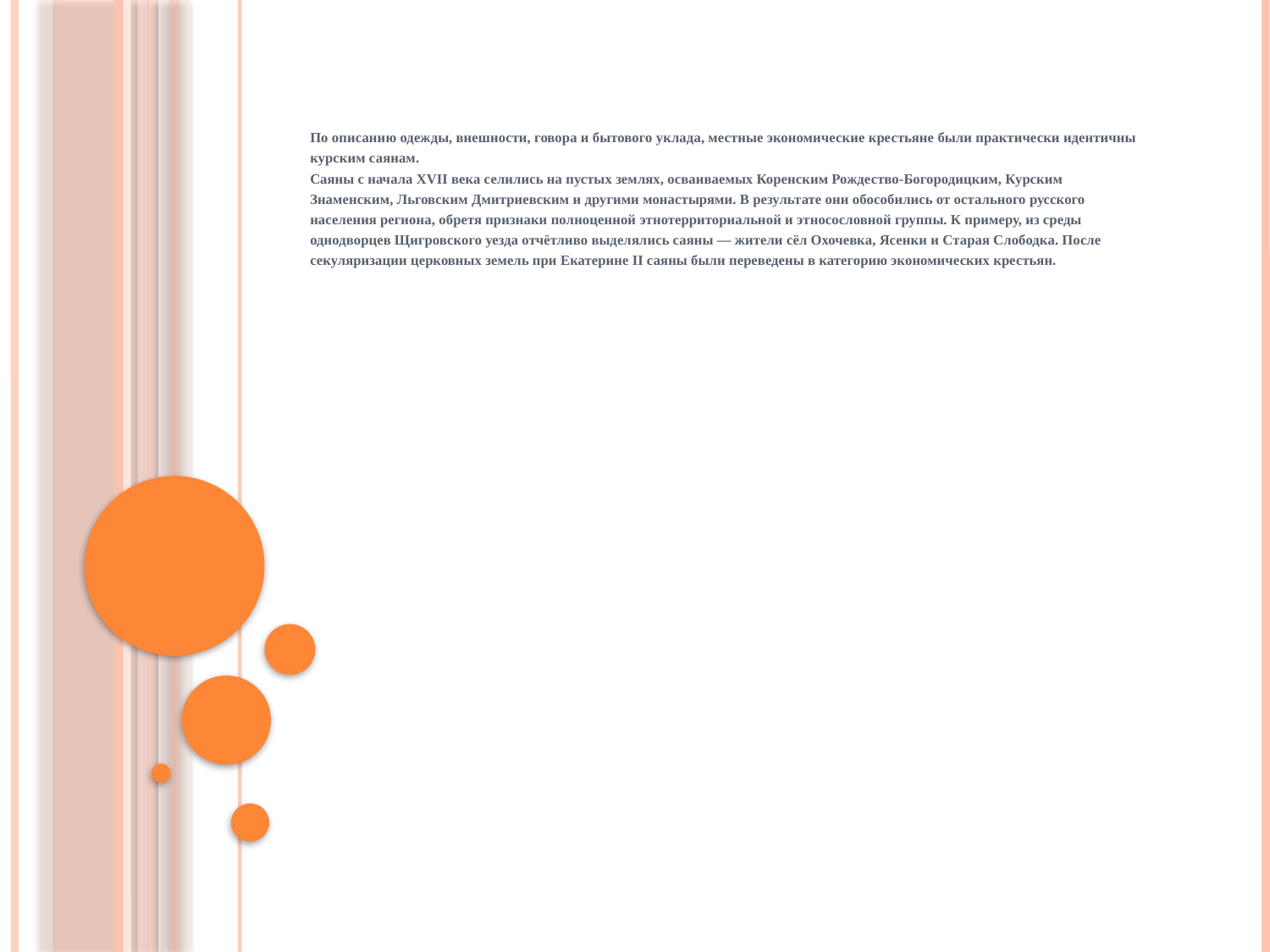

По описанию одежды, внешности, говора и бытового уклада, местные экономические крестьяне были практически идентичны курским саянам.
Саяны с начала XVII века селились на пустых землях, осваиваемых Коренским Рождество-Богородицким, Курским Знаменским, Льговским Дмитриевским и другими монастырями. В результате они обособились от остального русского населения региона, обретя признаки полноценной этнотерриториальной и этносословной группы. К примеру, из среды однодворцев Щигровского уезда отчётливо выделялись саяны — жители сёл Охочевка, Ясенки и Старая Слободка. После секуляризации церковных земель при Екатерине II саяны были переведены в категорию экономических крестьян.